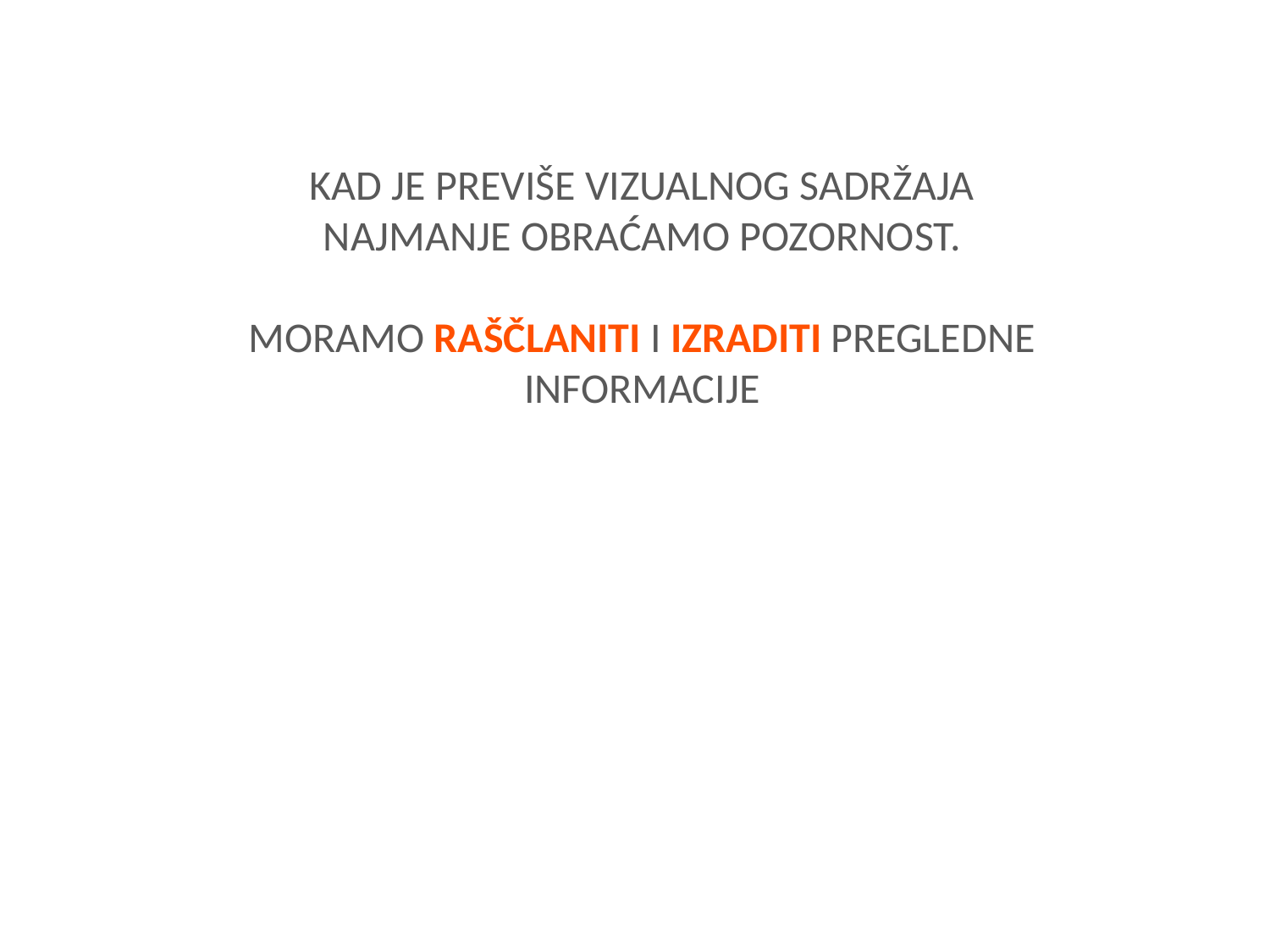

KAD JE PREVIŠE VIZUALNOG SADRŽAJA
NAJMANJE OBRAĆAMO POZORNOST.

MORAMO RAŠČLANITI I IZRADITI PREGLEDNE INFORMACIJE